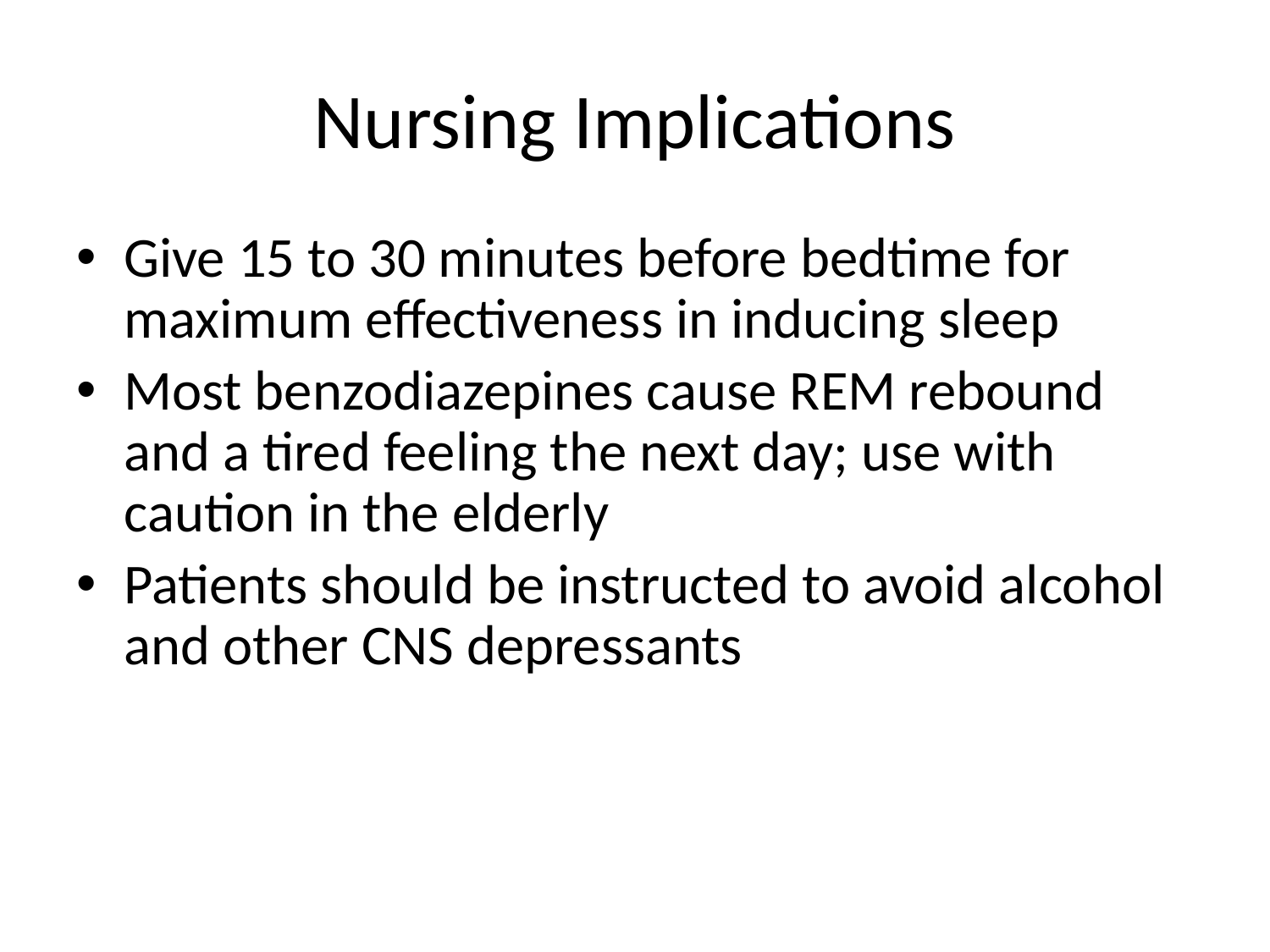

# Nursing Implications
Give 15 to 30 minutes before bedtime for maximum effectiveness in inducing sleep
Most benzodiazepines cause REM rebound and a tired feeling the next day; use with caution in the elderly
Patients should be instructed to avoid alcohol and other CNS depressants